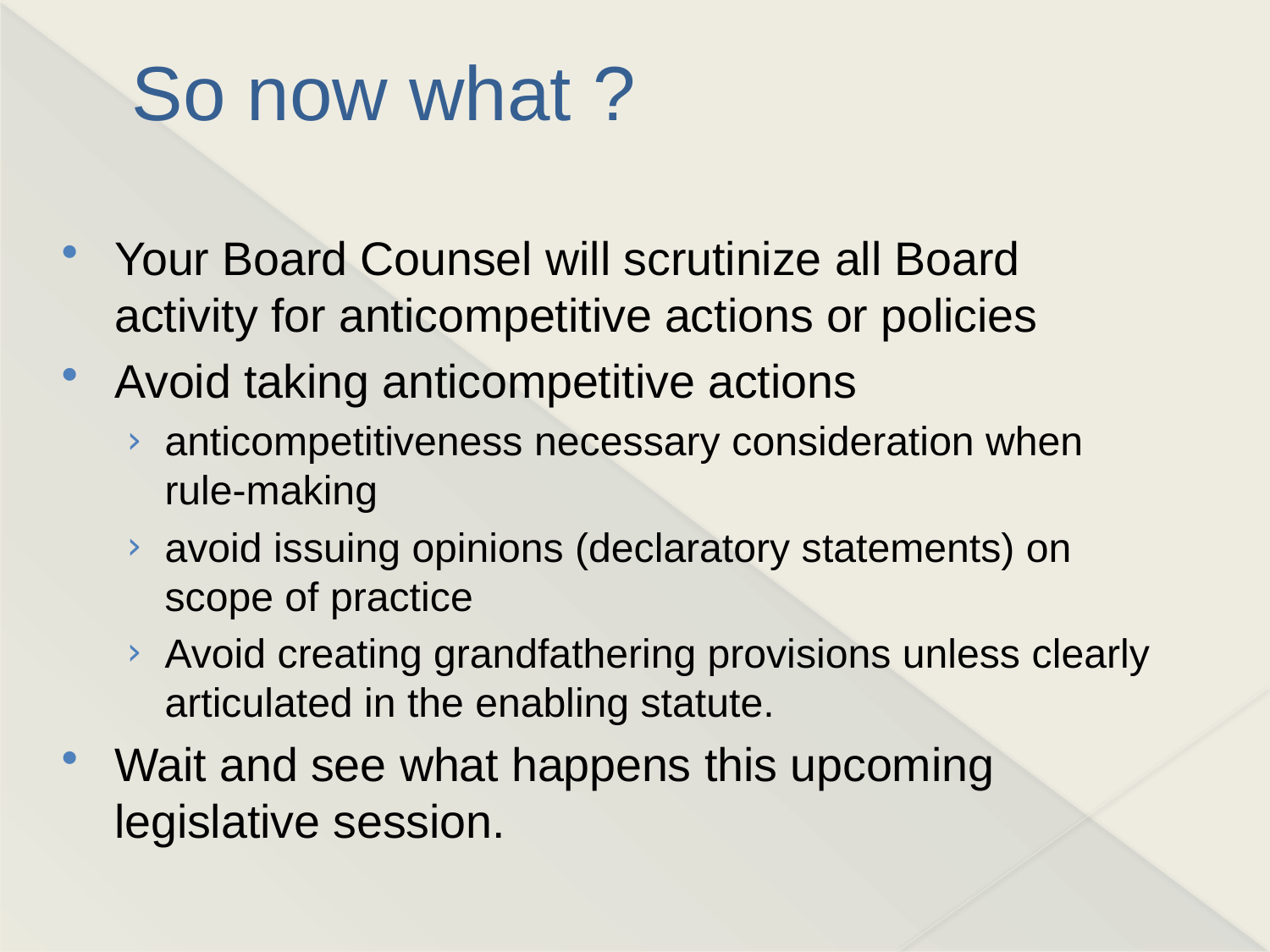

# So now what ?
Your Board Counsel will scrutinize all Board activity for anticompetitive actions or policies
Avoid taking anticompetitive actions
anticompetitiveness necessary consideration when rule-making
avoid issuing opinions (declaratory statements) on scope of practice
Avoid creating grandfathering provisions unless clearly articulated in the enabling statute.
Wait and see what happens this upcoming legislative session.